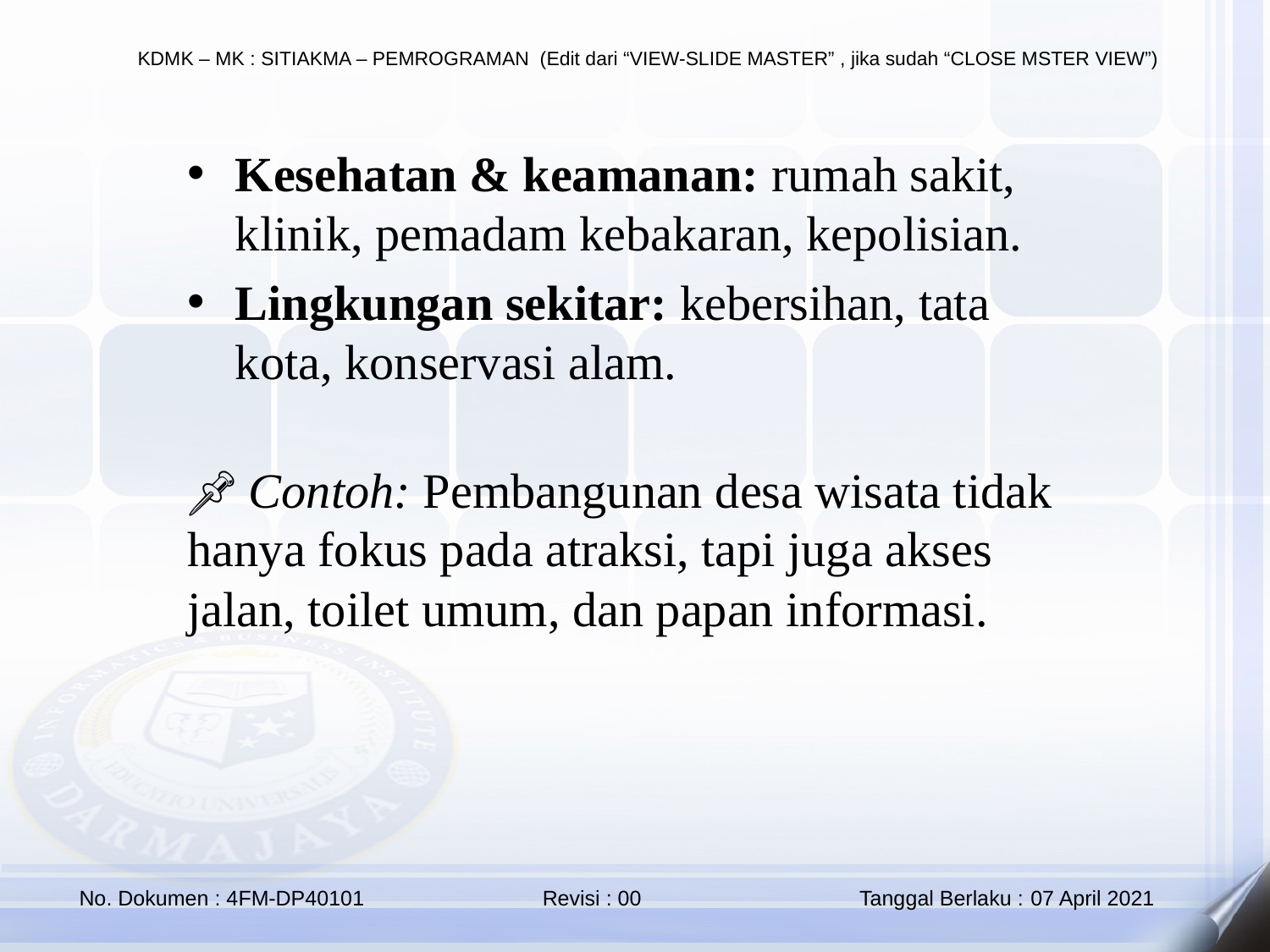

Kesehatan & keamanan: rumah sakit, klinik, pemadam kebakaran, kepolisian.
Lingkungan sekitar: kebersihan, tata kota, konservasi alam.
📌 Contoh: Pembangunan desa wisata tidak hanya fokus pada atraksi, tapi juga akses jalan, toilet umum, dan papan informasi.